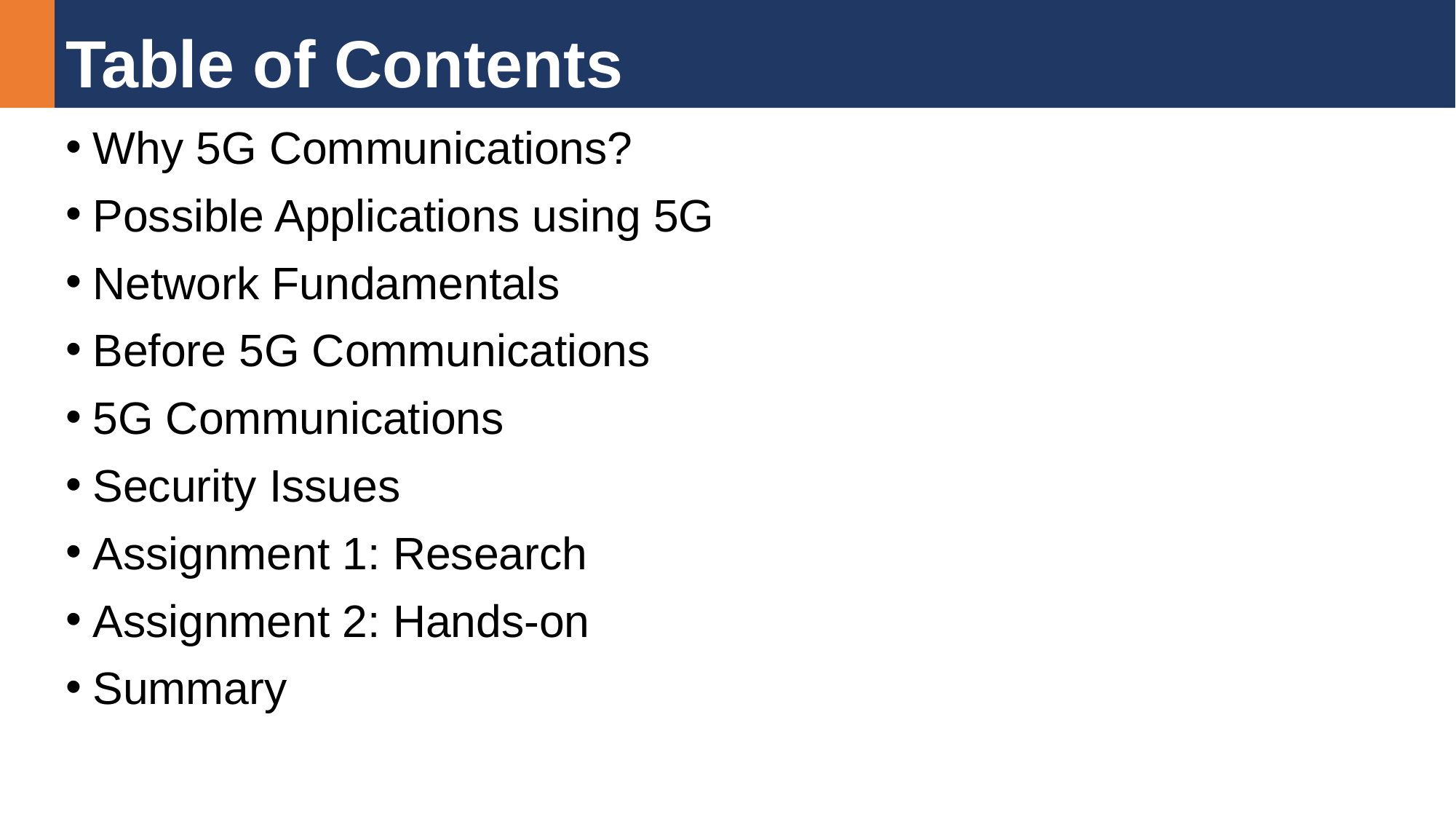

# Table of Contents
Why 5G Communications?
Possible Applications using 5G
Network Fundamentals
Before 5G Communications
5G Communications
Security Issues
Assignment 1: Research
Assignment 2: Hands-on
Summary